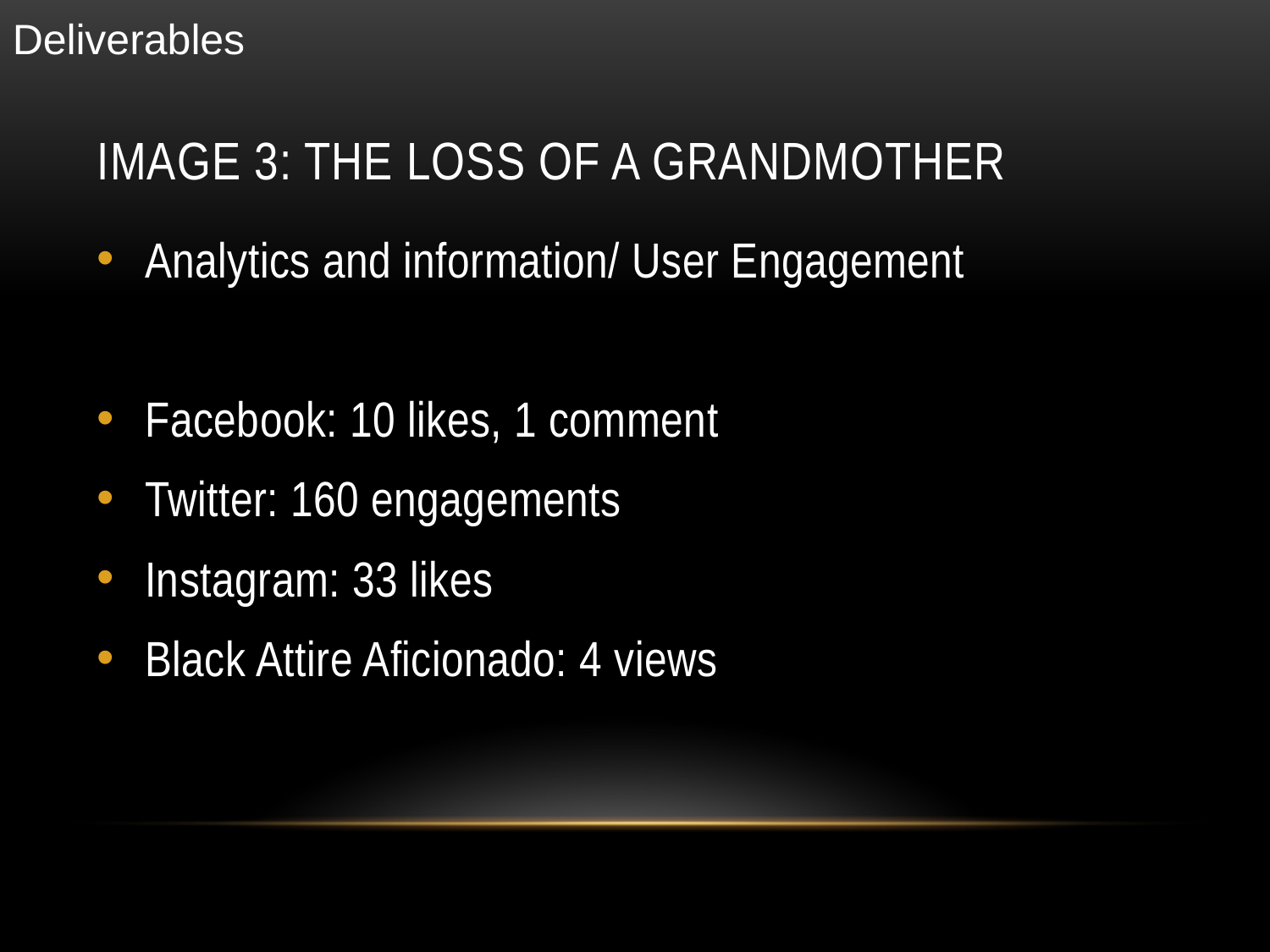

Deliverables
# Image 3: the loss of a grandmother
Analytics and information/ User Engagement

Facebook: 10 likes, 1 comment
Twitter: 160 engagements
Instagram: 33 likes
Black Attire Aficionado: 4 views